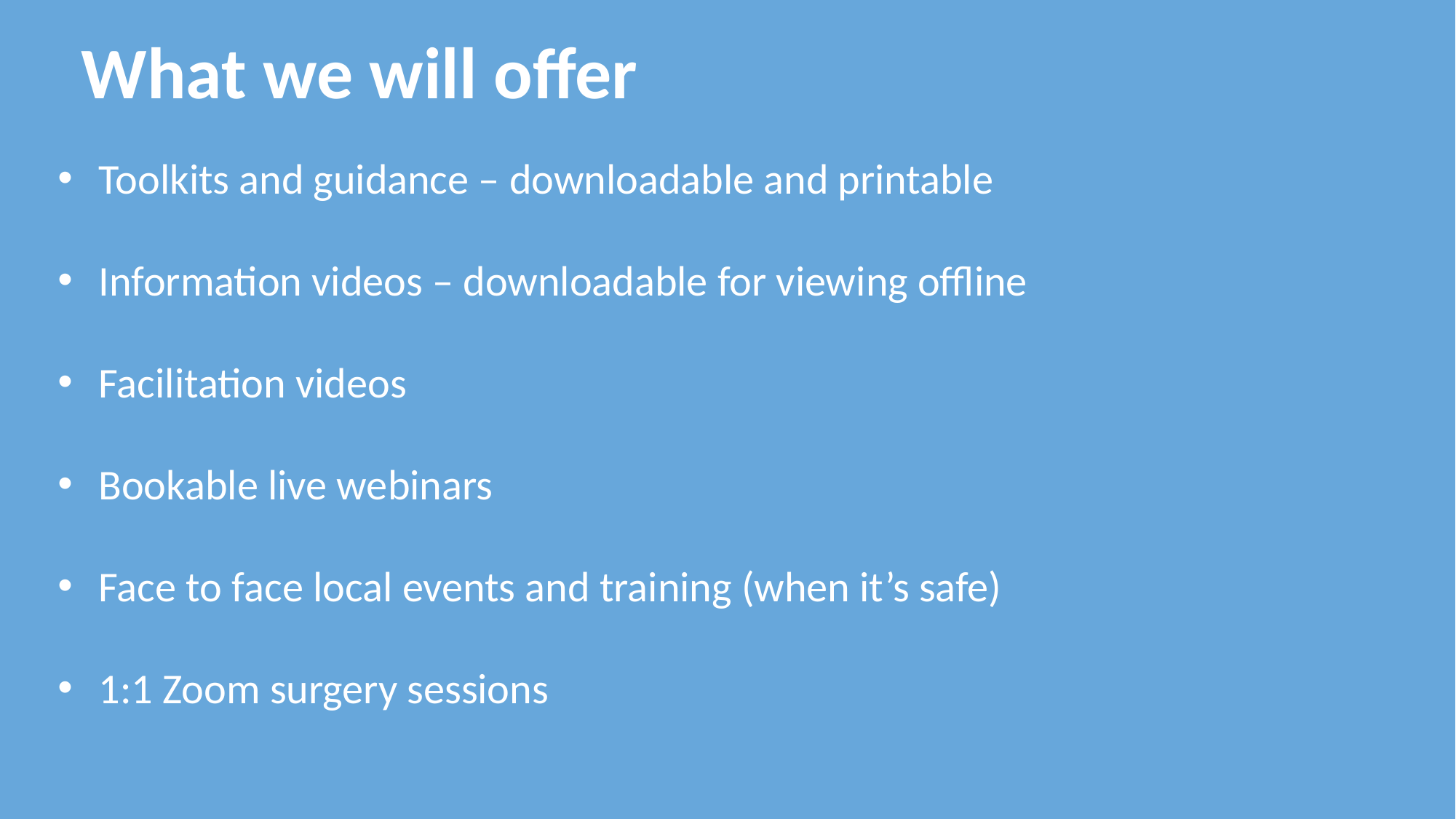

What we will offer
Toolkits and guidance – downloadable and printable

Information videos – downloadable for viewing offline

Facilitation videos

Bookable live webinars

Face to face local events and training (when it’s safe)

1:1 Zoom surgery sessions